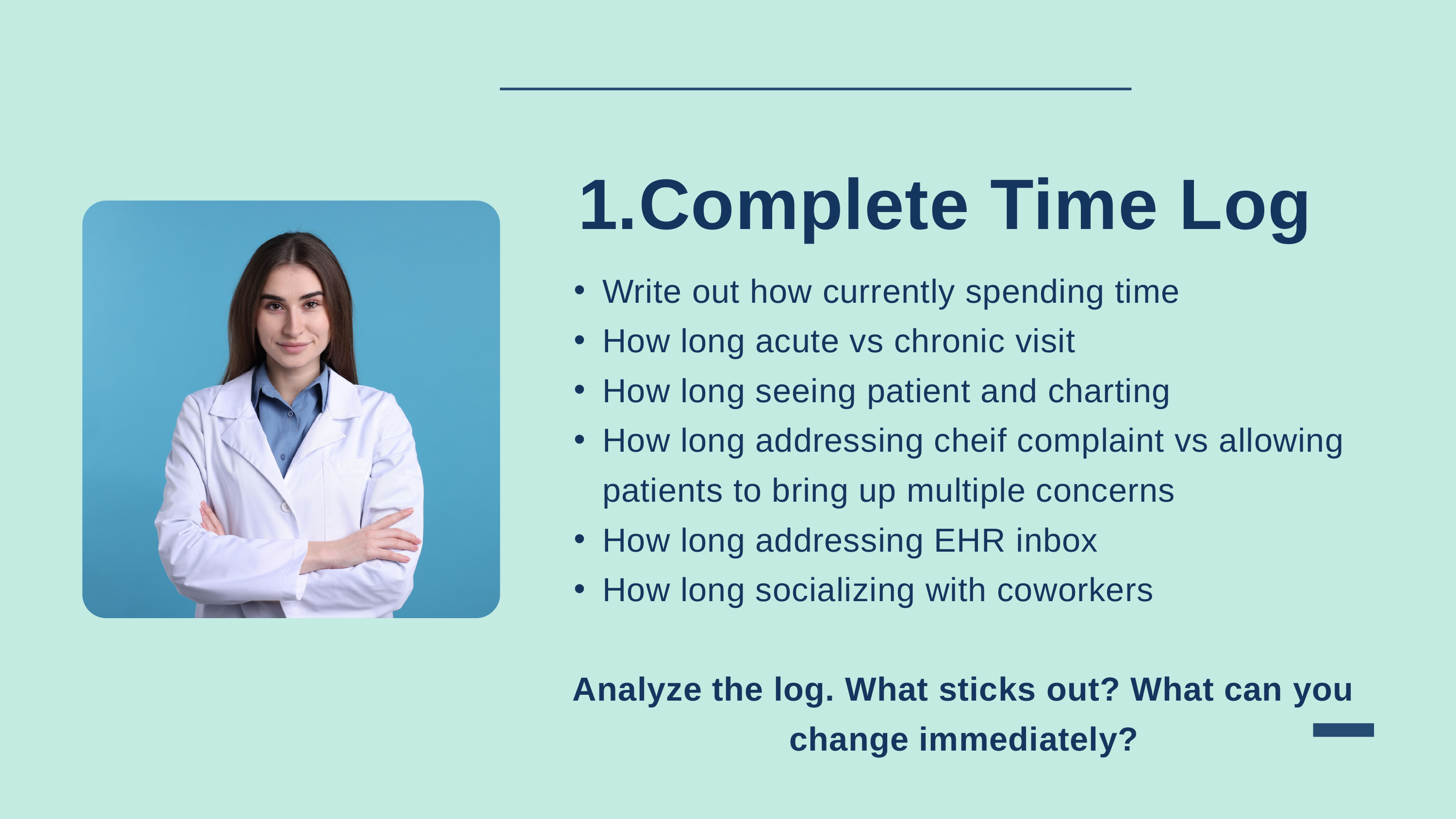

Complete Time Log

Write out how currently spending time
How long acute vs chronic visit
How long seeing patient and charting
How long addressing cheif complaint vs allowing patients to bring up multiple concerns
How long addressing EHR inbox
How long socializing with coworkers

Analyze the log. What sticks out? What can you change immediately?